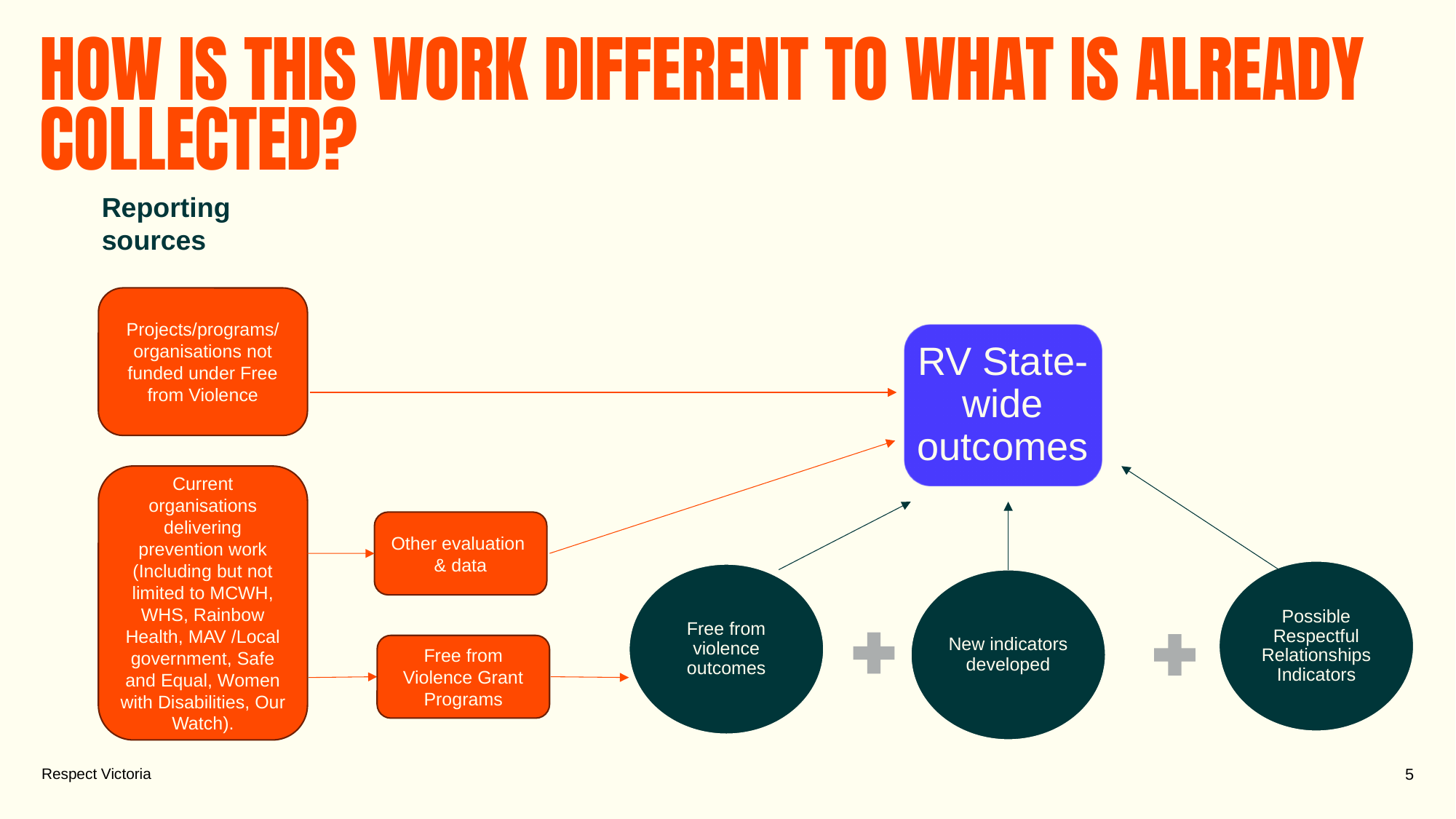

# How is this work different to what is already collected?
Reporting sources
Projects/programs/ organisations not funded under Free from Violence
RV State-wide outcomes
Free from violence outcomes

Current organisations delivering prevention work
(Including but not limited to MCWH, WHS, Rainbow Health, MAV /Local government, Safe and Equal, Women with Disabilities, Our Watch).
Other evaluation  & data
Possible Respectful Relationships Indicators
New indicators developed
Free from Violence Grant Programs
Respect Victoria
5